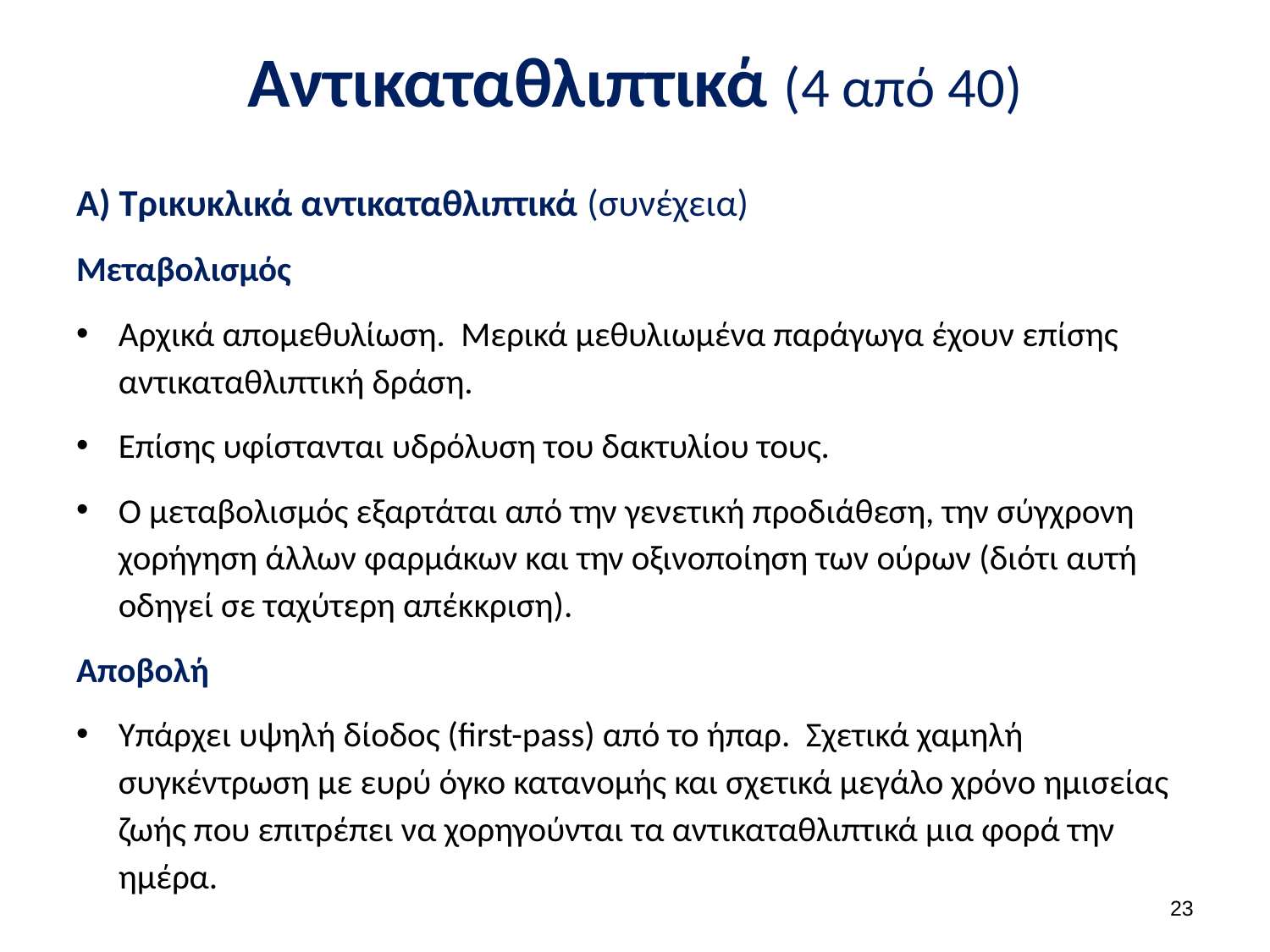

# Αντικαταθλιπτικά (4 από 40)
Α) Τρικυκλικά αντικαταθλιπτικά (συνέχεια)
Μεταβολισμός
Αρχικά απομεθυλίωση.  Μερικά μεθυλιωμένα παράγωγα έχουν επίσης αντικαταθλιπτική δράση.
Επίσης υφίστανται υδρόλυση του δακτυλίου τους.
Ο μεταβολισμός εξαρτάται από την γενετική προδιάθεση, την σύγχρονη χορήγηση άλλων φαρμάκων και την οξινοποίηση των ούρων (διότι αυτή οδηγεί σε ταχύτερη απέκκριση).
Αποβολή
Υπάρχει υψηλή δίοδος (first-pass) από το ήπαρ.  Σχετικά χαμηλή συγκέντρωση με ευρύ όγκο κατανομής και σχετικά μεγάλο χρόνο ημισείας ζωής που επιτρέπει να χορηγούνται τα αντικαταθλιπτικά μια φορά την ημέρα.

23